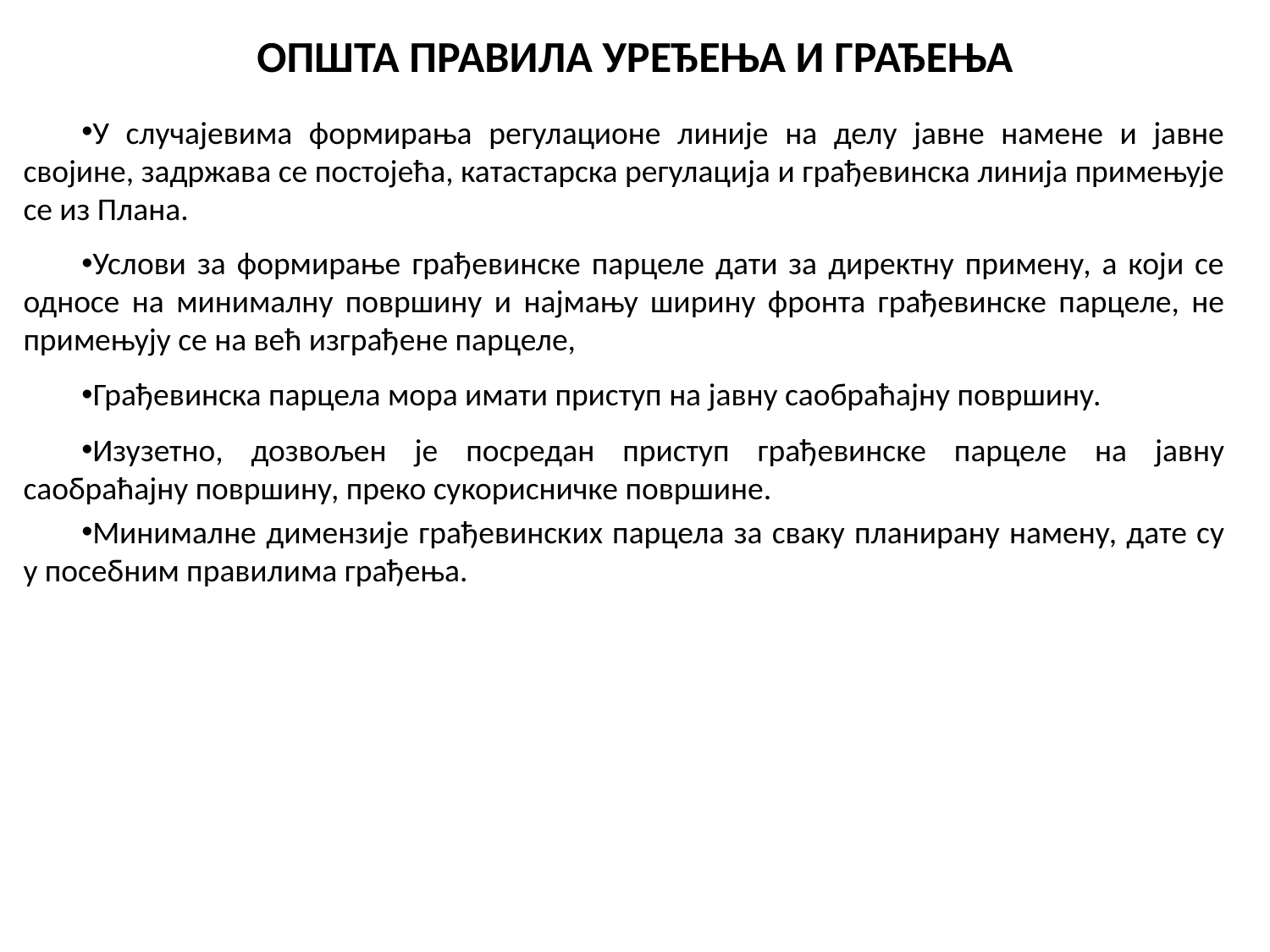

# ОПШТА ПРАВИЛА УРЕЂЕЊА И ГРАЂЕЊА
У случајевима формирања регулационе линије на делу јавне намене и јавне својине, задржава се постојећа, катастарска регулација и грађевинска линија примењује се из Плана.
Услови за формирање грађевинске парцеле дати за директну примену, а који се односе на минималну површину и најмању ширину фронта грађевинске парцеле, не примењују се на већ изграђене парцеле,
Грађевинска парцела мора имати приступ на јавну саобраћајну површину.
Изузетно, дозвољен је посредан приступ грађевинске парцеле на јавну саобраћајну површину, преко сукорисничке површине.
Минималне димензије грађевинских парцела за сваку планирану намену, дате су у посебним правилима грађења.